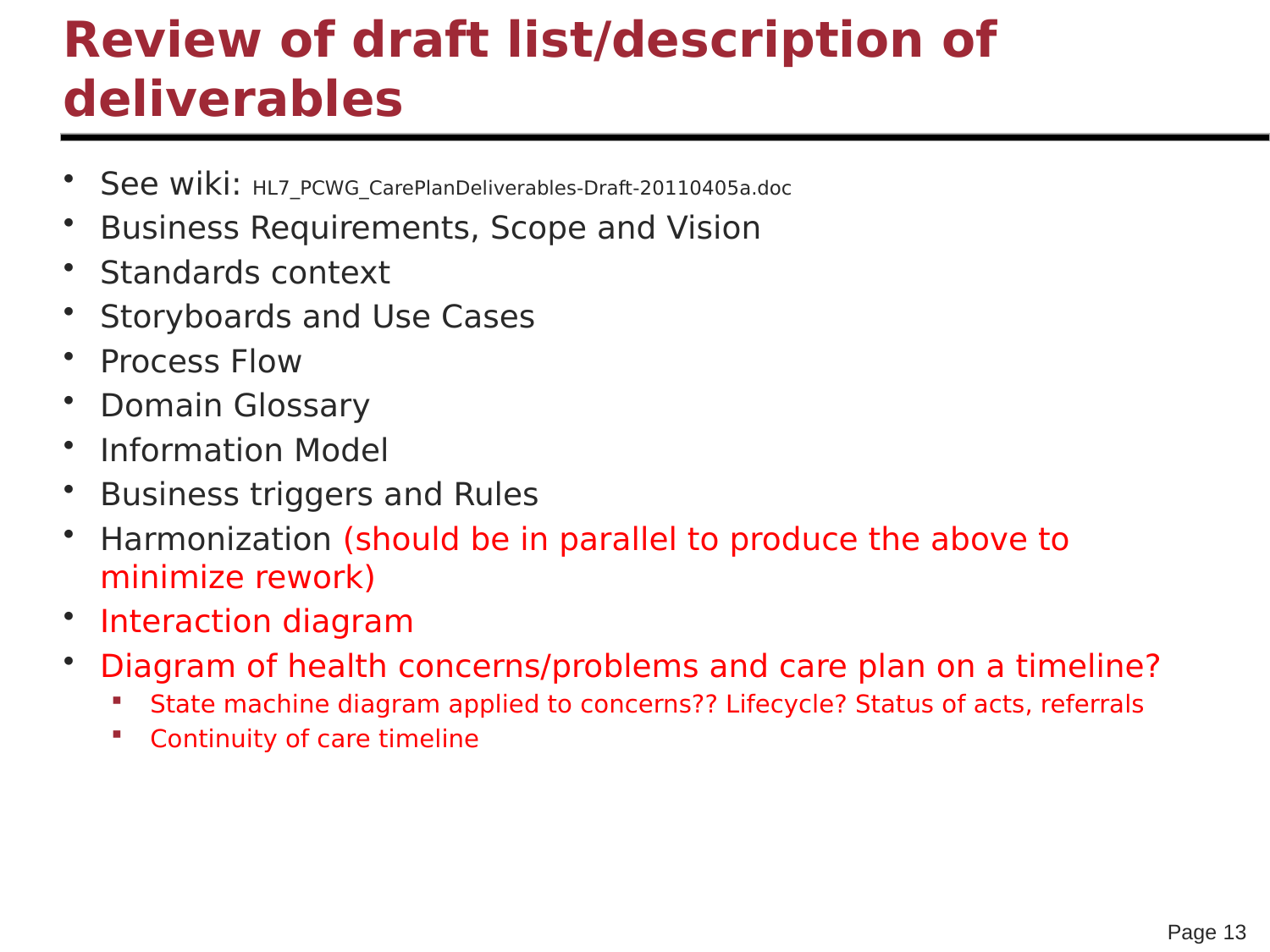

# Review of draft list/description of deliverables
See wiki: HL7_PCWG_CarePlanDeliverables-Draft-20110405a.doc
Business Requirements, Scope and Vision
Standards context
Storyboards and Use Cases
Process Flow
Domain Glossary
Information Model
Business triggers and Rules
Harmonization (should be in parallel to produce the above to minimize rework)
Interaction diagram
Diagram of health concerns/problems and care plan on a timeline?
State machine diagram applied to concerns?? Lifecycle? Status of acts, referrals
Continuity of care timeline